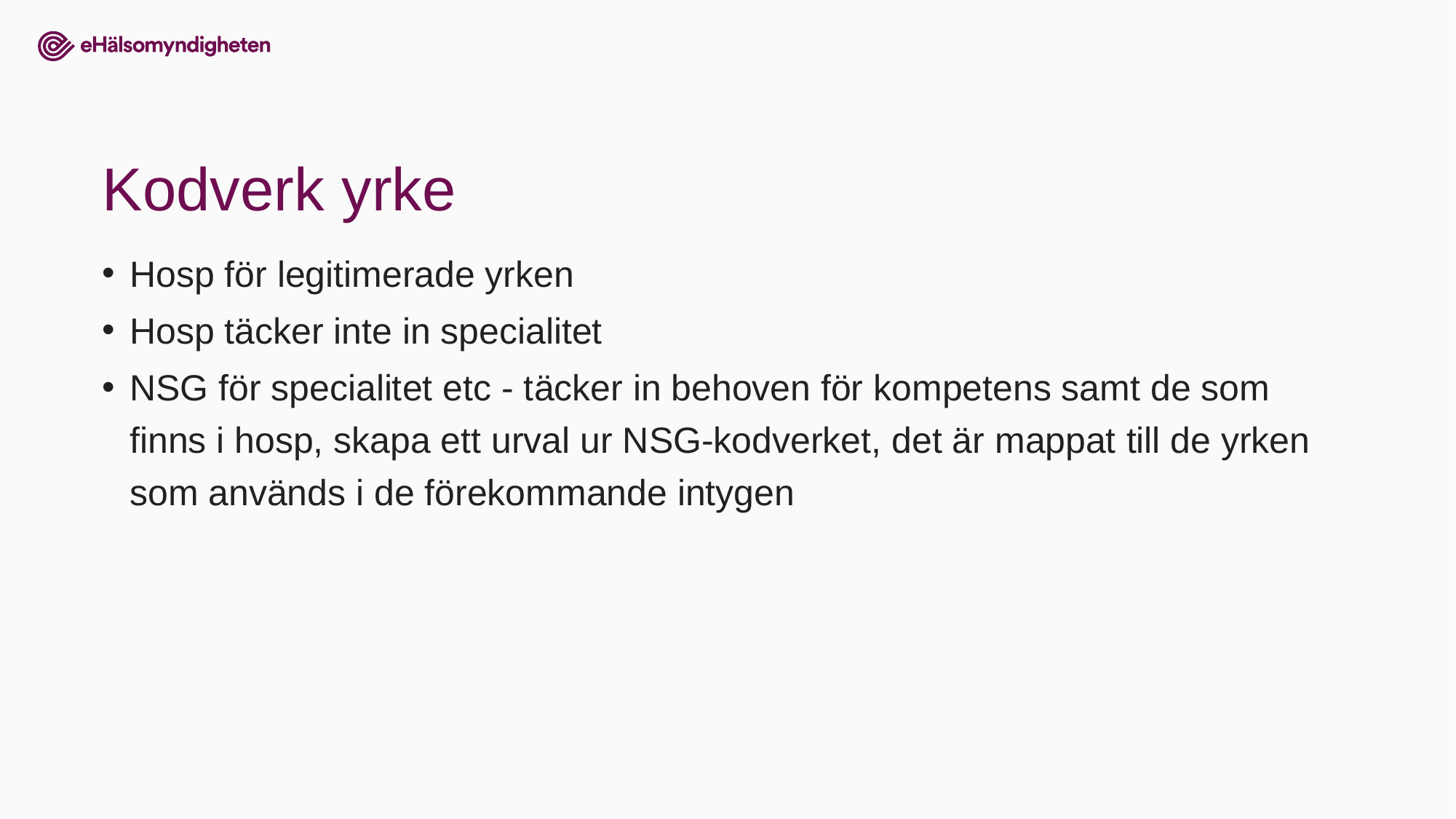

# Kodverk yrke
Hosp för legitimerade yrken
Hosp täcker inte in specialitet
NSG för specialitet etc - täcker in behoven för kompetens samt de som finns i hosp, skapa ett urval ur NSG-kodverket, det är mappat till de yrken som används i de förekommande intygen